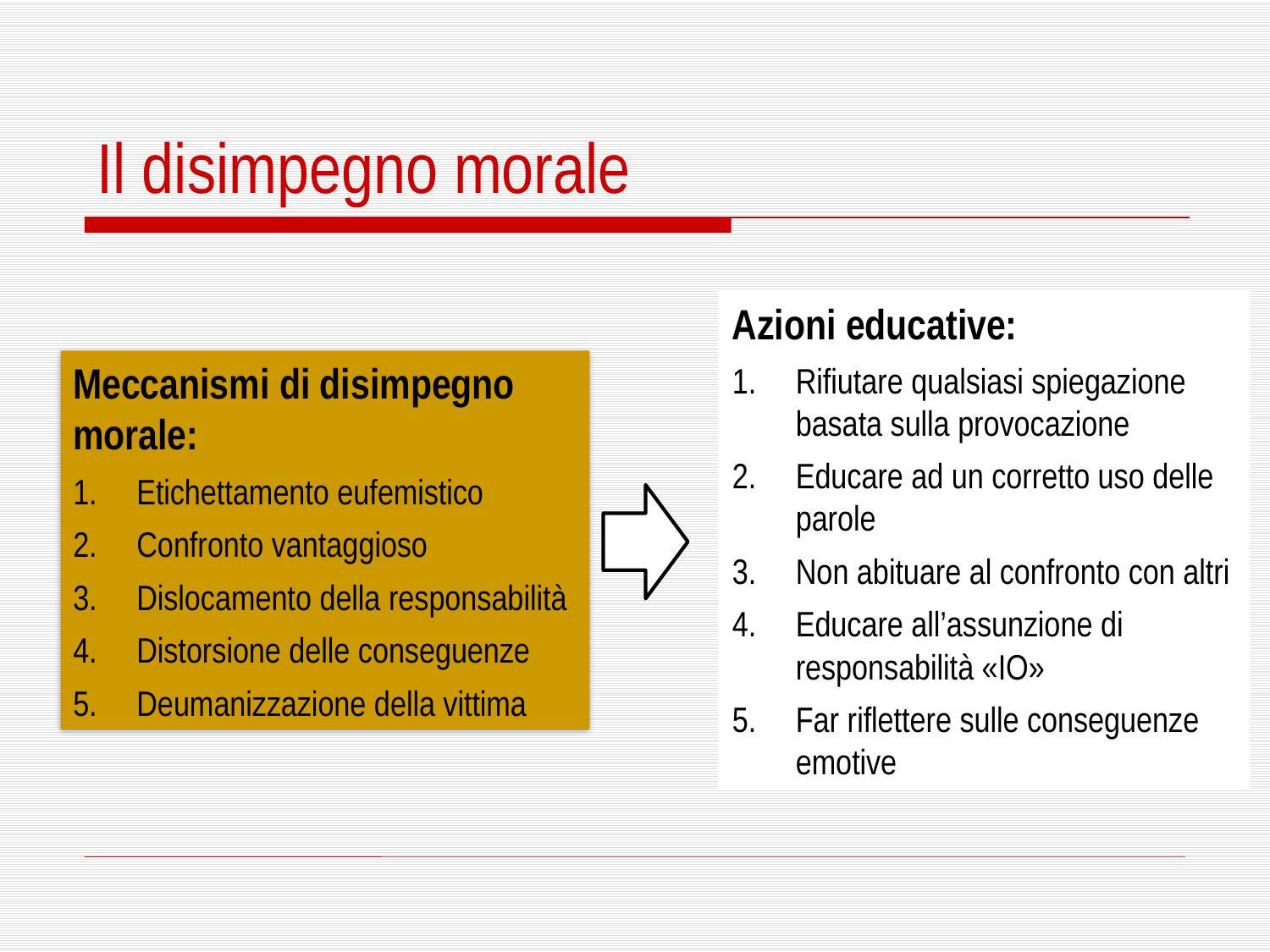

Il disimpegno morale
Azioni educative:
Rifiutare qualsiasi spiegazione basata sulla provocazione
Educare ad un corretto uso delle parole
Non abituare al confronto con altri
Educare all’assunzione di responsabilità «IO»
Far riflettere sulle conseguenze emotive
Meccanismi di disimpegno morale:
Etichettamento eufemistico
Confronto vantaggioso
Dislocamento della responsabilità
Distorsione delle conseguenze
Deumanizzazione della vittima